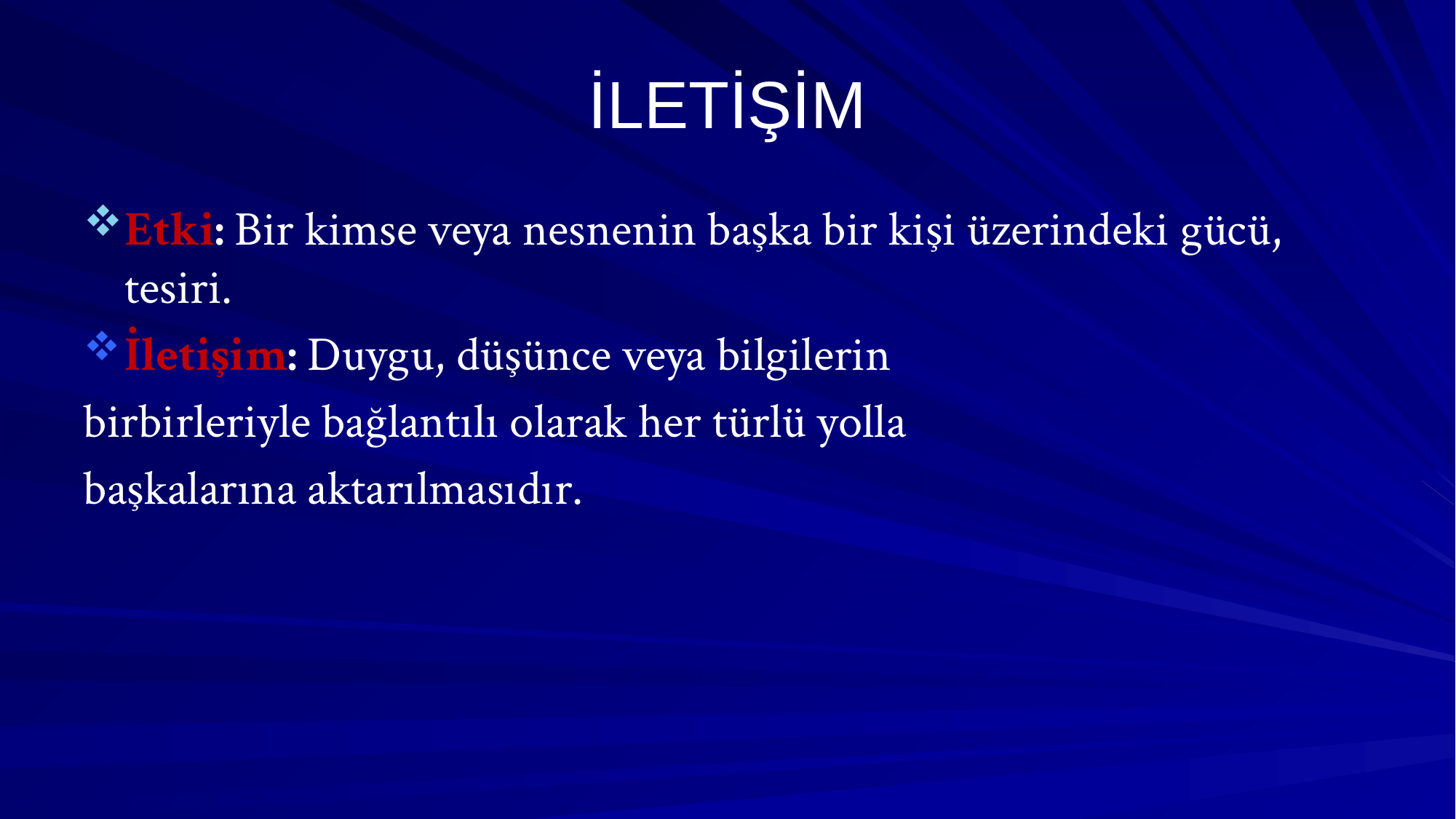

# İLETİŞİM
Etki: Bir kimse veya nesnenin başka bir kişi üzerindeki gücü, tesiri.
İletişim: Duygu, düşünce veya bilgilerin
birbirleriyle bağlantılı olarak her türlü yolla
başkalarına aktarılmasıdır.